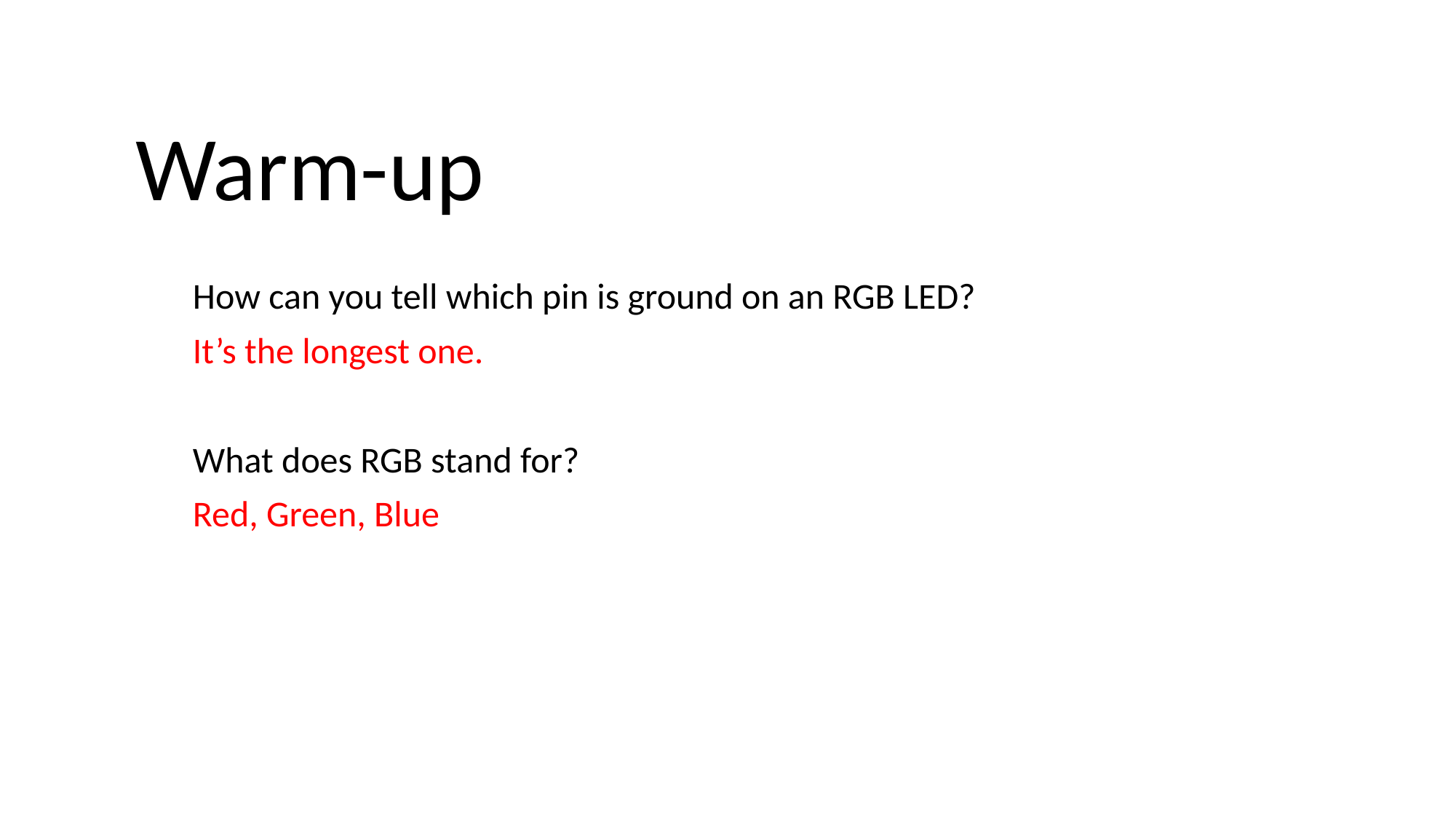

# Warm-up
How can you tell which pin is ground on an RGB LED?
It’s the longest one.

What does RGB stand for?
Red, Green, Blue